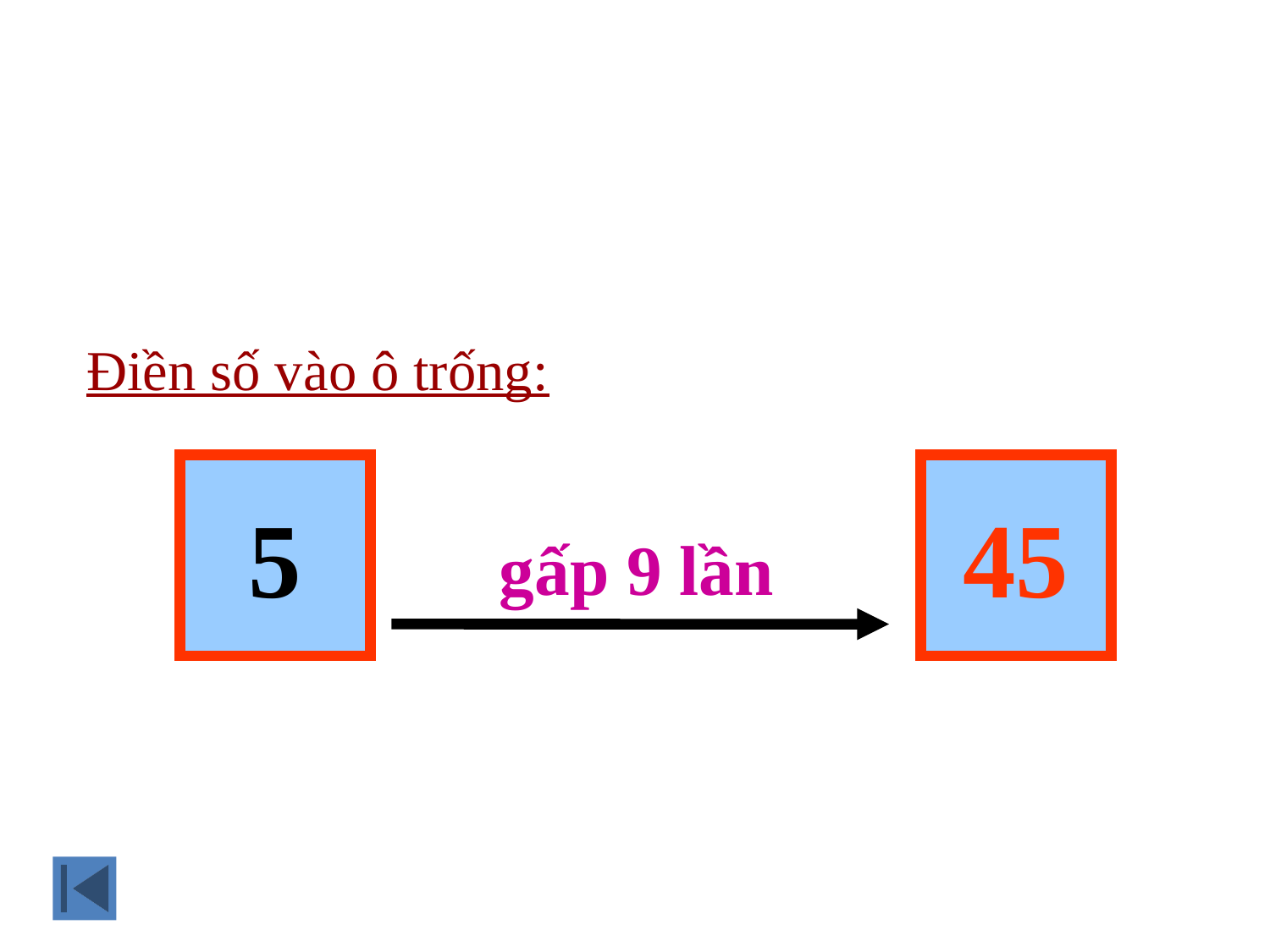

Điền số vào ô trống:
5
?
45
gấp 9 lần